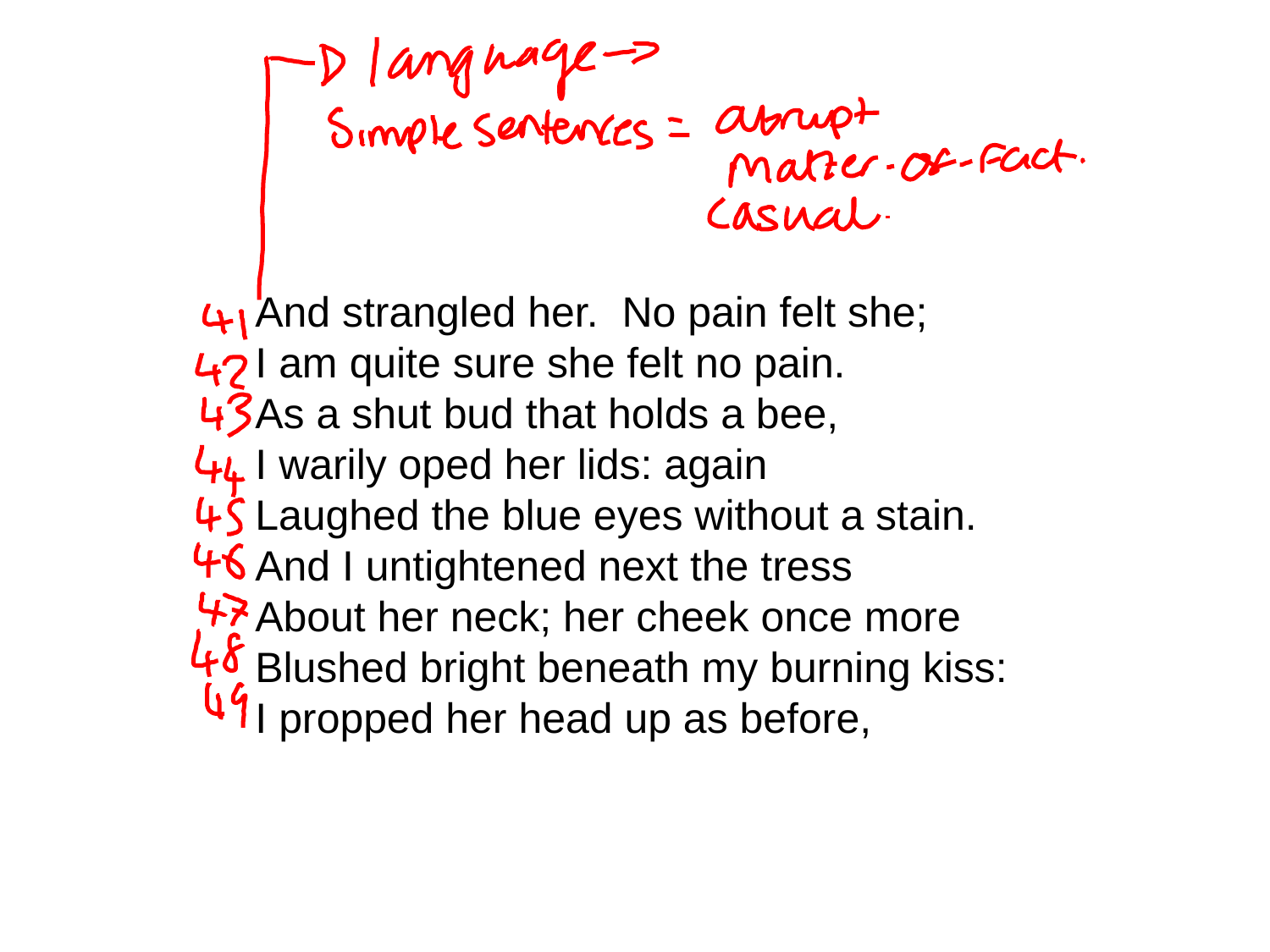

And strangled her.  No pain felt she;
I am quite sure she felt no pain.
As a shut bud that holds a bee,
I warily oped her lids: again
Laughed the blue eyes without a stain.
And I untightened next the tress
About her neck; her cheek once more
Blushed bright beneath my burning kiss:
I propped her head up as before,